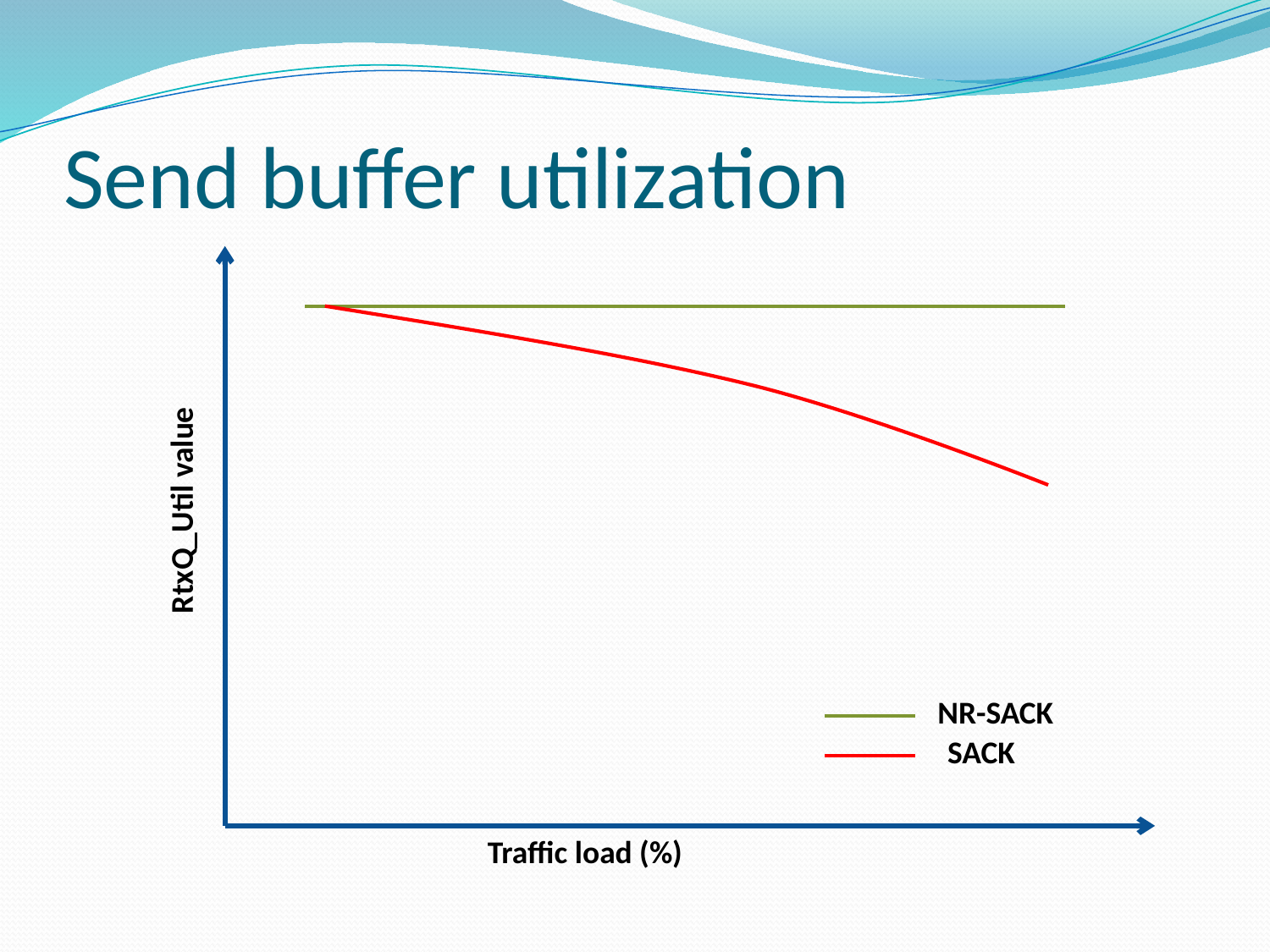

# Send buffer utilization

RtxQ_Util value
NR-SACK
SACK
Traffic load (%)